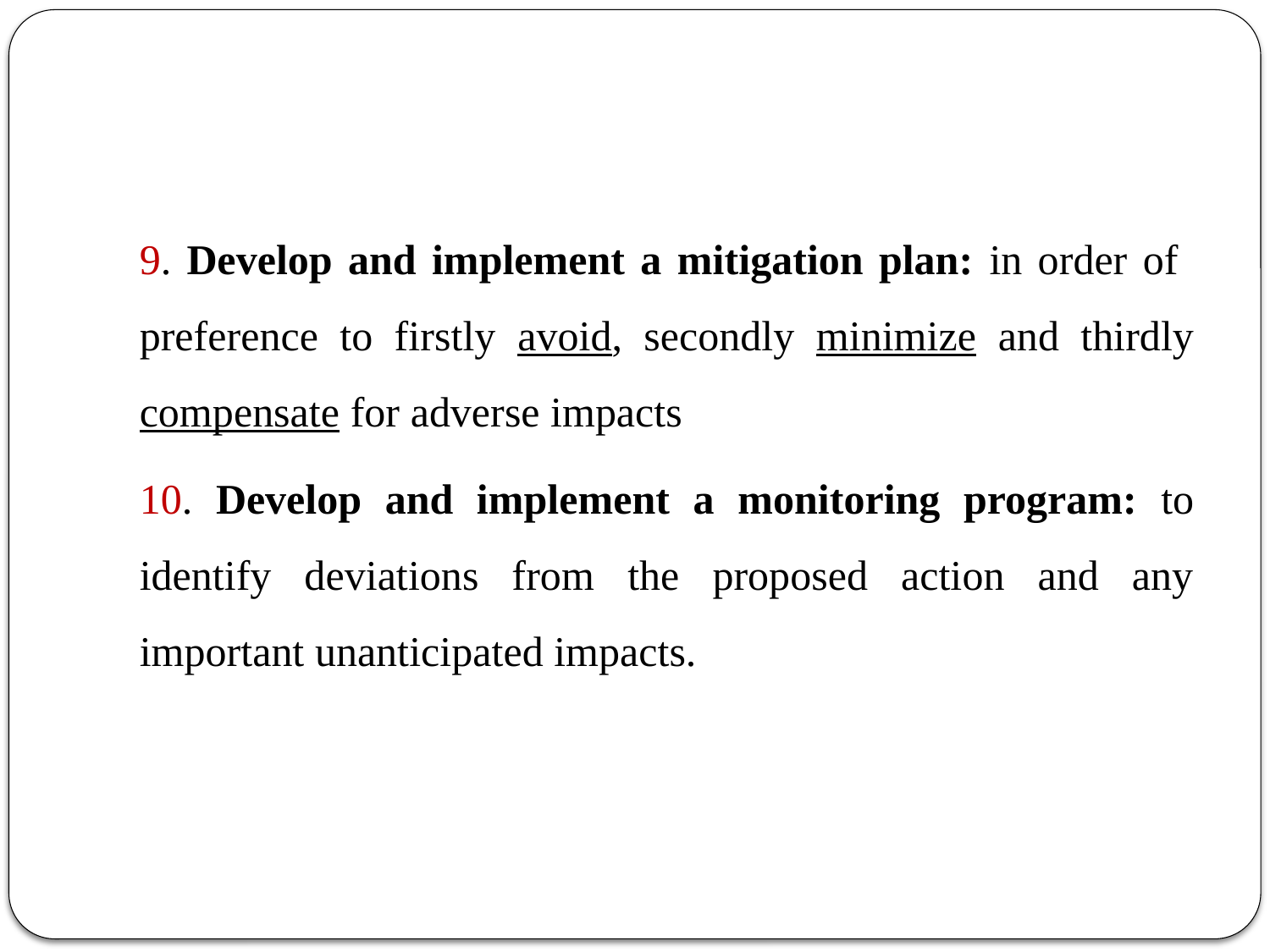

#
9. Develop and implement a mitigation plan: in order of  preference to firstly avoid, secondly minimize and thirdly compensate for adverse impacts
10. Develop and implement a monitoring program: to identify deviations from the proposed action and any important unanticipated impacts.